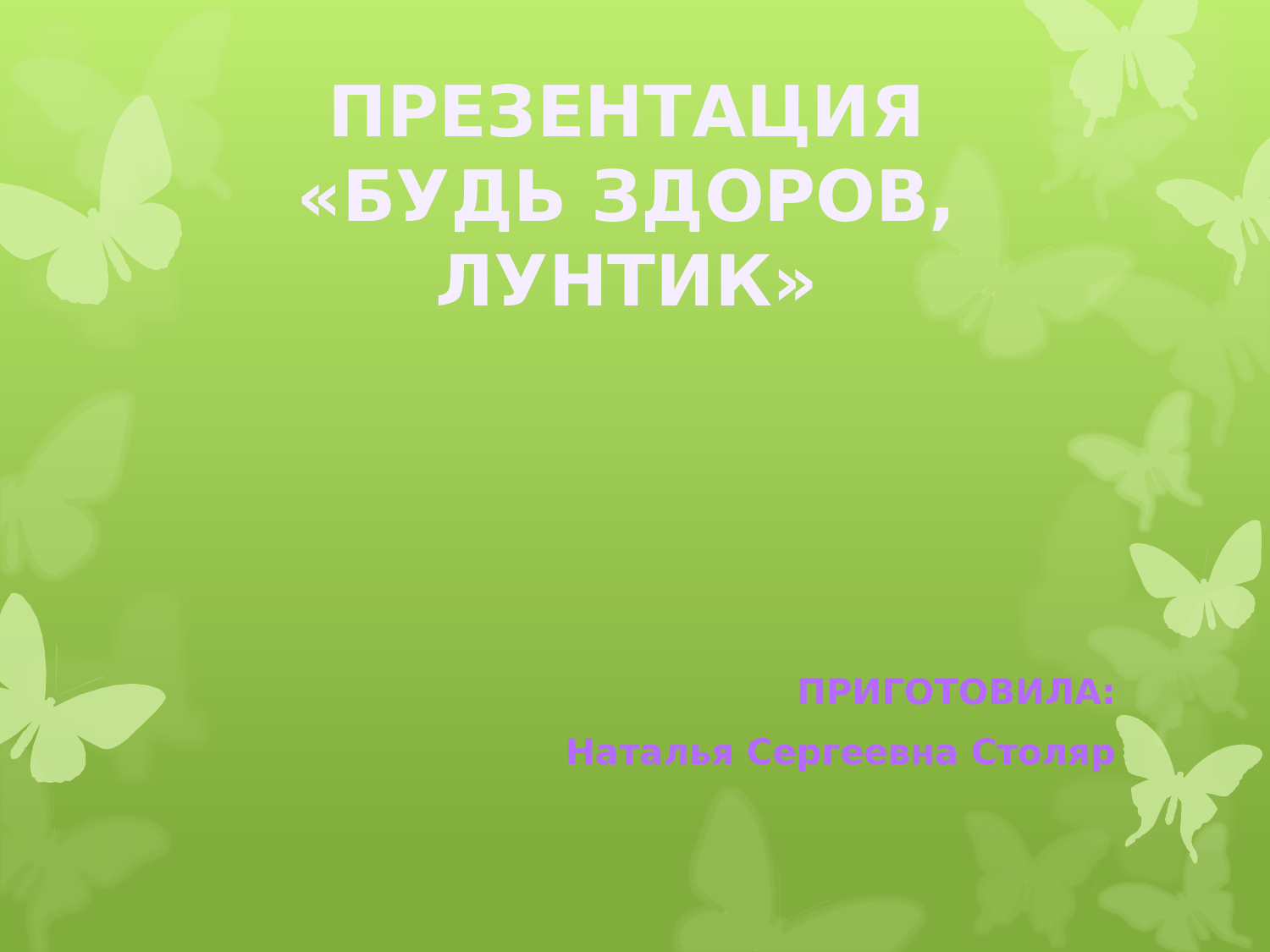

# ПРЕЗЕНТАЦИЯ «БУДЬ ЗДОРОВ, ЛУНТИК»
ПРИГОТОВИЛА:
Наталья Сергеевна Столяр